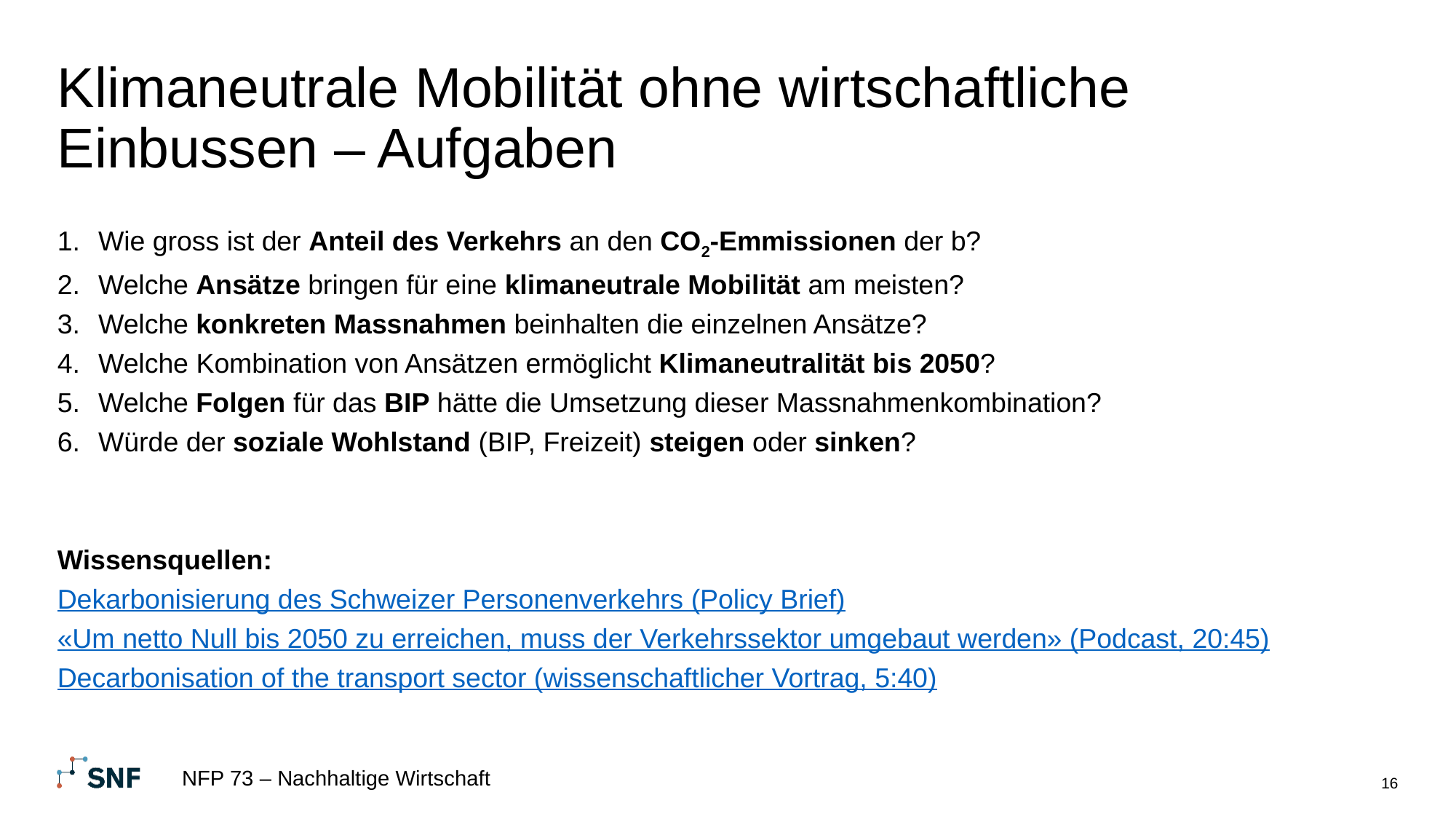

# Klimaneutrale Mobilität ohne wirtschaftliche Einbussen – Aufgaben
Wie gross ist der Anteil des Verkehrs an den CO2-Emmissionen der b?
Welche Ansätze bringen für eine klimaneutrale Mobilität am meisten?
Welche konkreten Massnahmen beinhalten die einzelnen Ansätze?
Welche Kombination von Ansätzen ermöglicht Klimaneutralität bis 2050?
Welche Folgen für das BIP hätte die Umsetzung dieser Massnahmenkombination?
Würde der soziale Wohlstand (BIP, Freizeit) steigen oder sinken?

Wissensquellen:
Dekarbonisierung des Schweizer Personenverkehrs (Policy Brief)
«Um netto Null bis 2050 zu erreichen, muss der Verkehrssektor umgebaut werden» (Podcast, 20:45)
Decarbonisation of the transport sector (wissenschaftlicher Vortrag, 5:40)

NFP 73 – Nachhaltige Wirtschaft
16